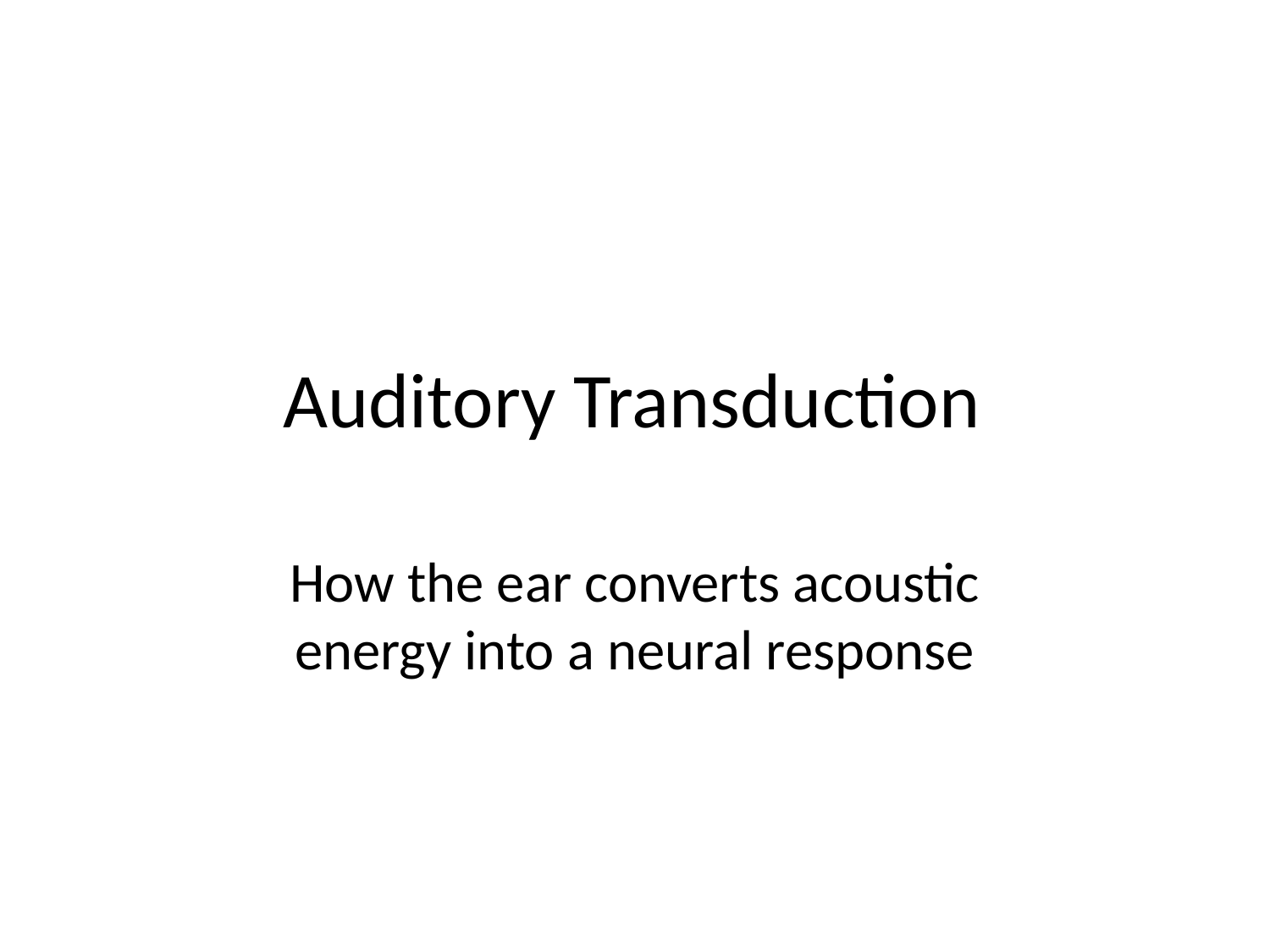

# Auditory Transduction
How the ear converts acoustic energy into a neural response